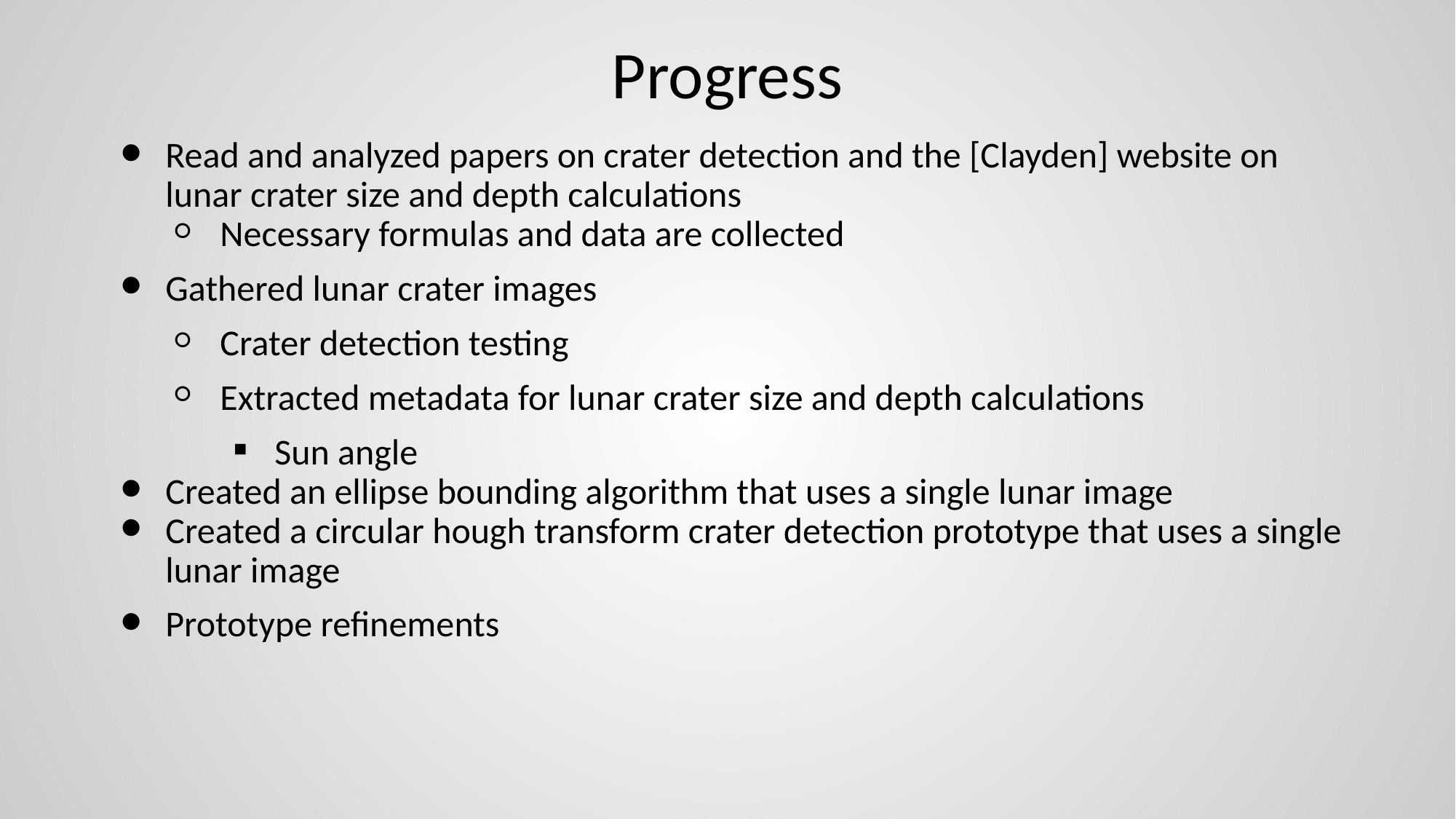

# Progress
Read and analyzed papers on crater detection and the [Clayden] website on lunar crater size and depth calculations
Necessary formulas and data are collected
Gathered lunar crater images
Crater detection testing
Extracted metadata for lunar crater size and depth calculations
Sun angle
Created an ellipse bounding algorithm that uses a single lunar image
Created a circular hough transform crater detection prototype that uses a single lunar image
Prototype refinements